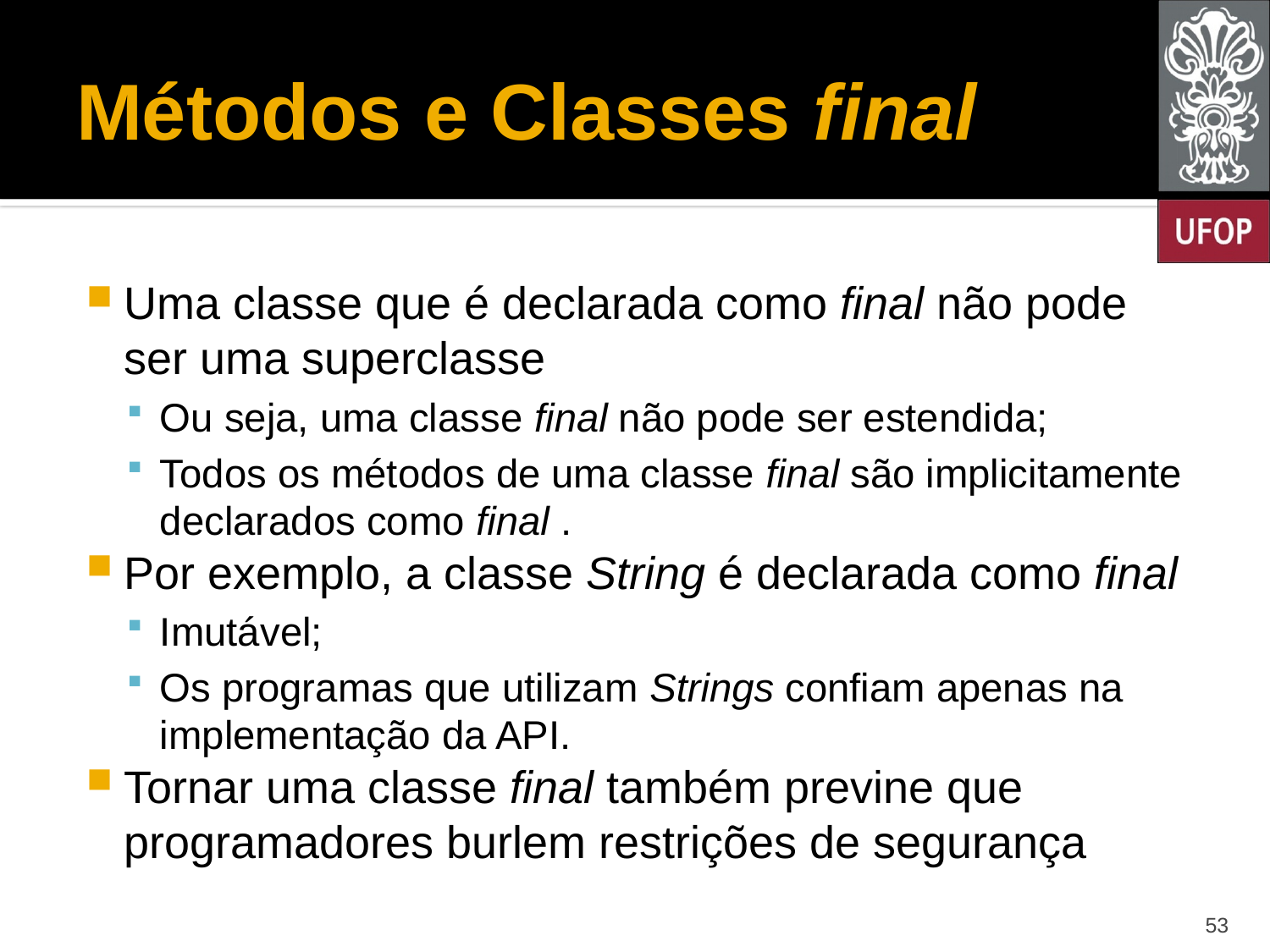

# Métodos e Classes final
Uma classe que é declarada como final não pode ser uma superclasse
Ou seja, uma classe final não pode ser estendida;
Todos os métodos de uma classe final são implicitamente declarados como final .
Por exemplo, a classe String é declarada como final
Imutável;
Os programas que utilizam Strings confiam apenas na implementação da API.
Tornar uma classe final também previne que programadores burlem restrições de segurança
53